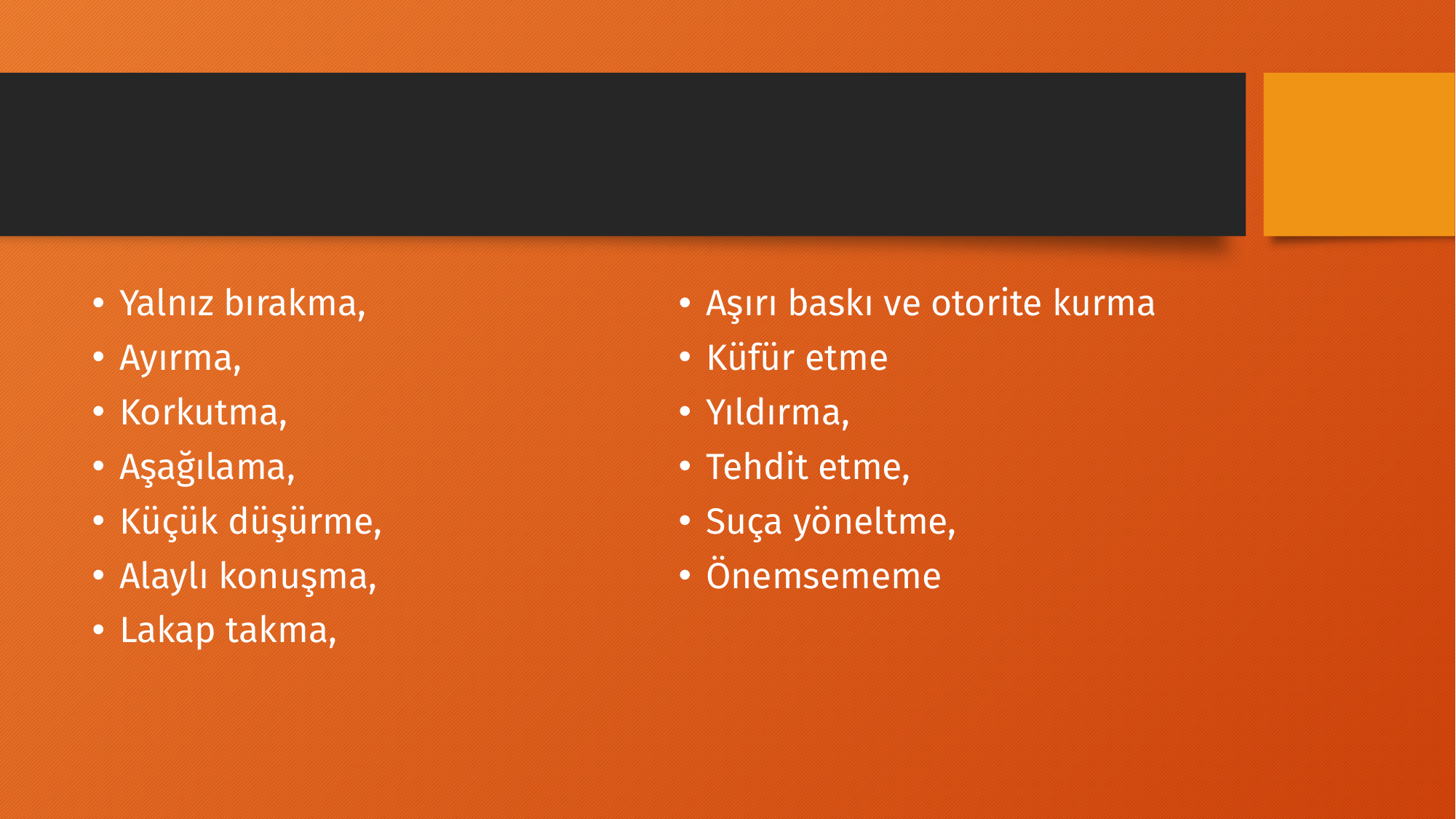

#
Yalnız bırakma,
Ayırma,
Korkutma,
Aşağılama,
Küçük düşürme,
Alaylı konuşma,
Lakap takma,

Aşırı baskı ve otorite kurma
Küfür etme
Yıldırma,
Tehdit etme,
Suça yöneltme,
Önemsememe